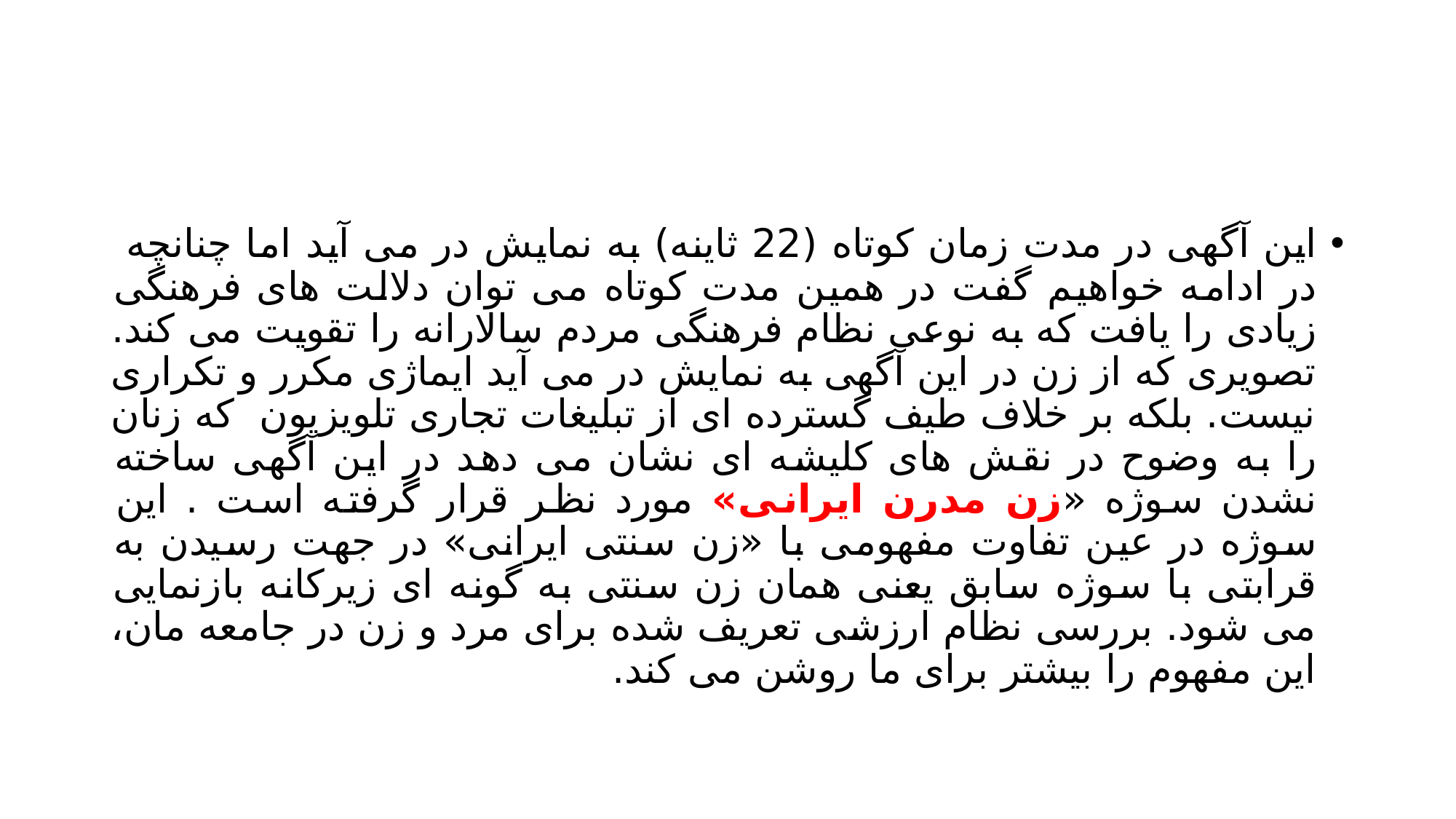

#
این آگهی در مدت زمان کوتاه (22 ثاینه) به نمایش در می آید اما چنانچه  در ادامه خواهیم گفت در همین مدت کوتاه می توان دلالت های فرهنگی زیادی را یافت که به نوعی نظام فرهنگی مردم سالارانه را تقویت می کند. تصویری که از زن در این آگهی به نمایش در می آید ایماژی مکرر و تکراری نیست. بلکه بر خلاف طیف گسترده ای از تبلیغات تجاری تلویزیون  که زنان را به وضوح در نقش های کلیشه ای نشان می دهد در این آگهی ساخته نشدن سوژه «زن مدرن ایرانی» مورد نظر قرار گرفته است . این سوژه در عین تفاوت مفهومی با «زن سنتی ایرانی» در جهت رسیدن به قرابتی با سوژه سابق یعنی همان زن سنتی به گونه ای زیرکانه بازنمایی می شود. بررسی نظام ارزشی تعریف شده برای مرد و زن در جامعه مان، این مفهوم را بیشتر برای ما روشن می کند.